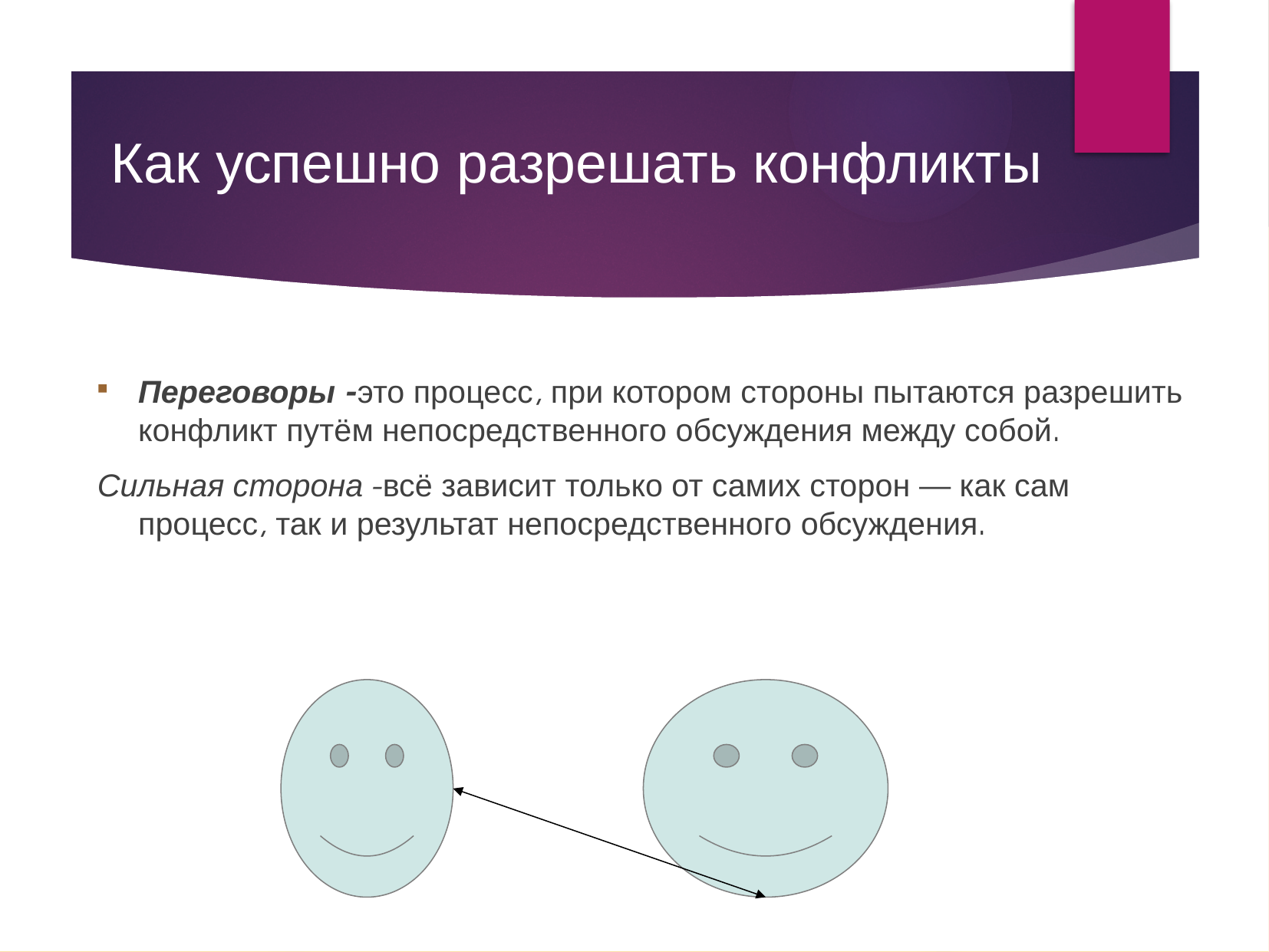

# Как успешно разрешать конфликты
Переговоры -это процесс, при котором стороны пытаются разрешить конфликт путём непосредственного обсуждения между собой.
Сильная сторона -всё зависит только от самих сторон — как сам процесс, так и результат непосредственного обсуждения.